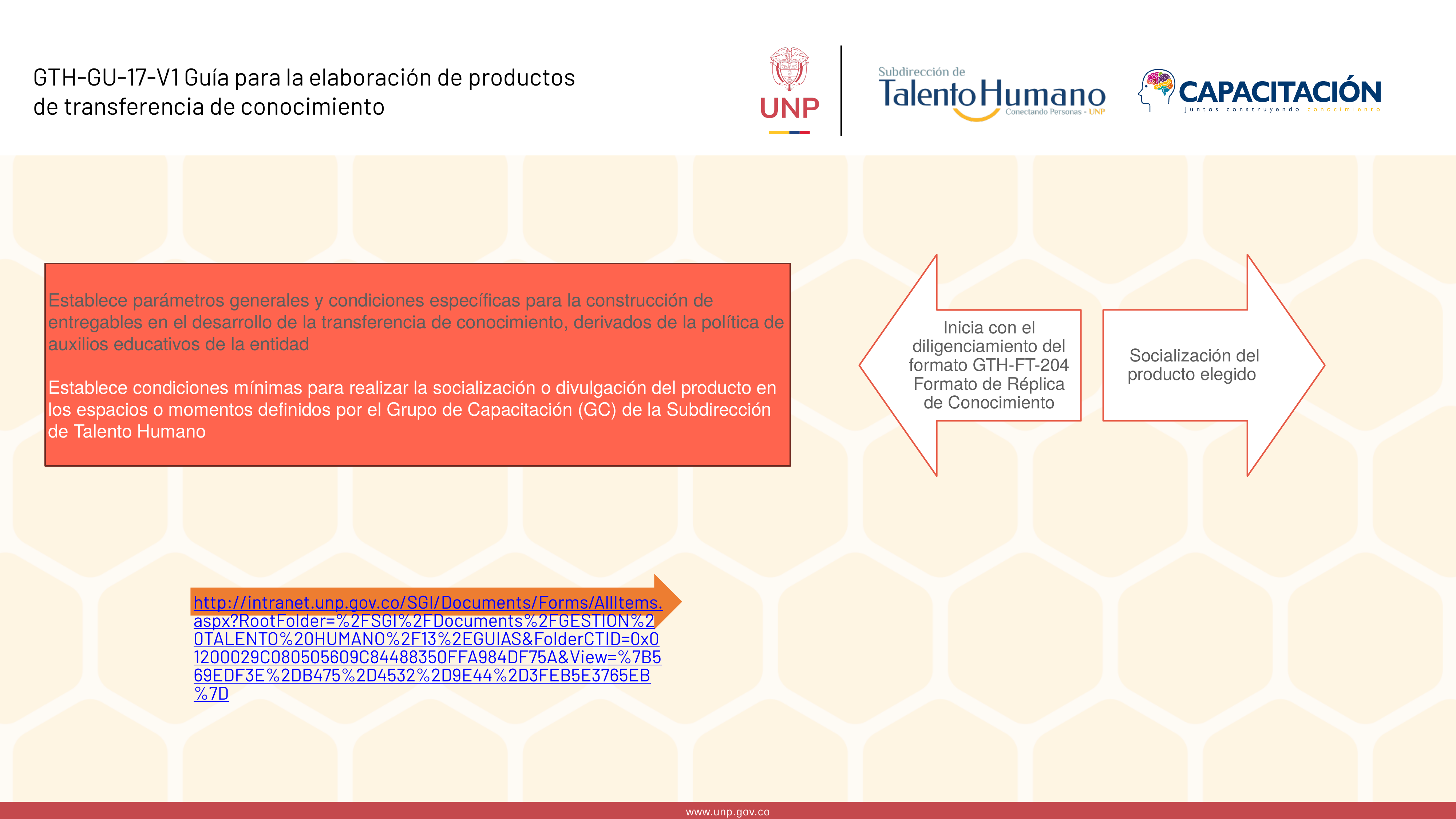

GTH-GU-17-V1 Guía para la elaboración de productos de transferencia de conocimiento
Inicia con el diligenciamiento del formato GTH-FT-204 Formato de Réplica de Conocimiento
Socialización del producto elegido

Establece parámetros generales y condiciones específicas para la construcción de entregables en el desarrollo de la transferencia de conocimiento, derivados de la política de auxilios educativos de la entidad

Establece condiciones mínimas para realizar la socialización o divulgación del producto en los espacios o momentos definidos por el Grupo de Capacitación (GC) de la Subdirección de Talento Humano

http://intranet.unp.gov.co/SGI/Documents/Forms/AllItems.aspx?RootFolder=%2FSGI%2FDocuments%2FGESTION%20TALENTO%20HUMANO%2F13%2EGUIAS&FolderCTID=0x01200029C080505609C84488350FFA984DF75A&View=%7B569EDF3E%2DB475%2D4532%2D9E44%2D3FEB5E3765EB%7D